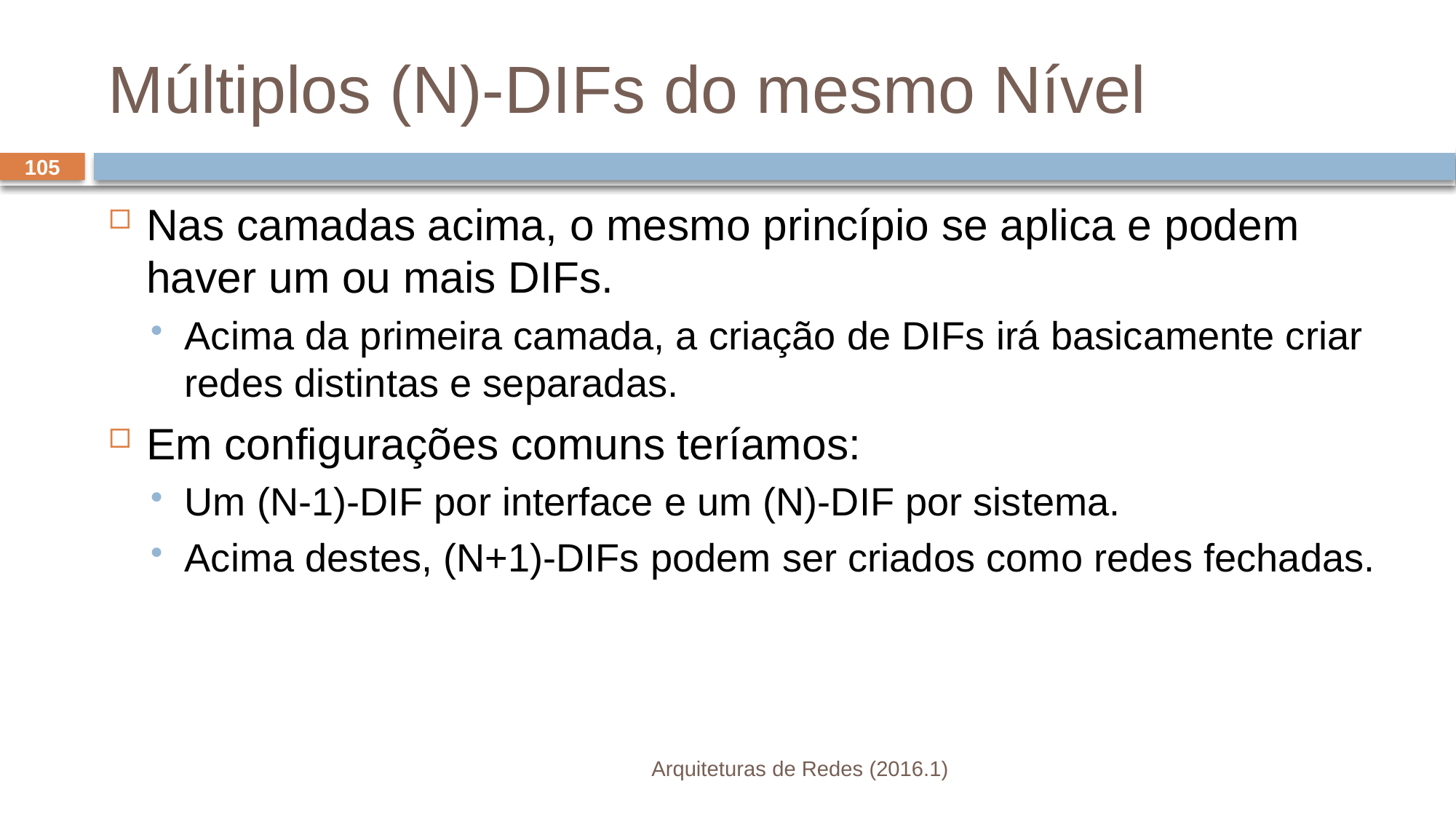

# Múltiplos (N)-DIFs do mesmo Nível
105
Nas camadas acima, o mesmo princípio se aplica e podem haver um ou mais DIFs.
Acima da primeira camada, a criação de DIFs irá basicamente criar redes distintas e separadas.
Em configurações comuns teríamos:
Um (N-1)-DIF por interface e um (N)-DIF por sistema.
Acima destes, (N+1)-DIFs podem ser criados como redes fechadas.
Arquiteturas de Redes (2016.1)